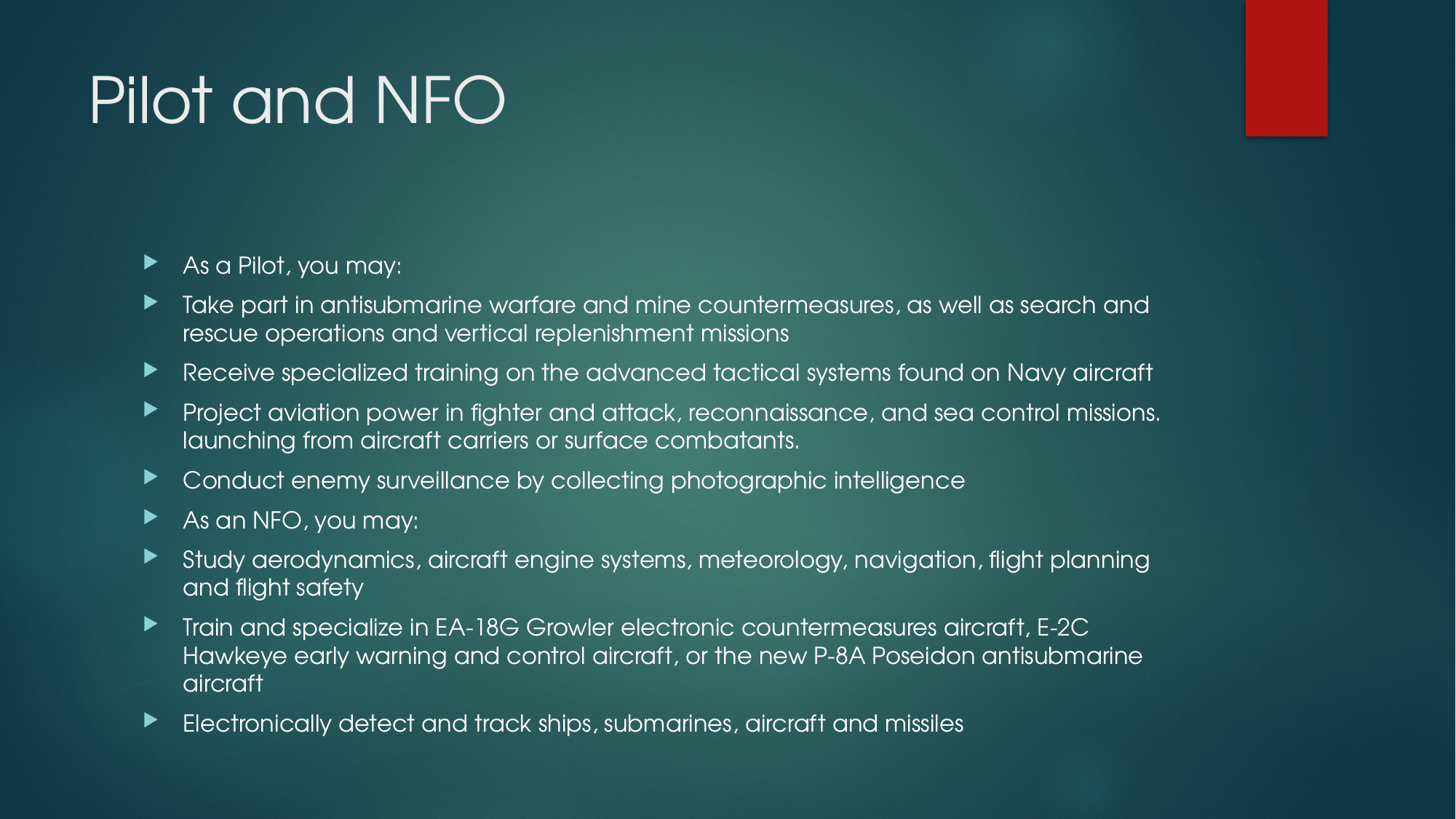

# Pilot and NFO
As a Pilot, you may:
Take part in antisubmarine warfare and mine countermeasures, as well as search and rescue operations and vertical replenishment missions
Receive specialized training on the advanced tactical systems found on Navy aircraft
Project aviation power in fighter and attack, reconnaissance, and sea control missions. launching from aircraft carriers or surface combatants.
Conduct enemy surveillance by collecting photographic intelligence
As an NFO, you may:
Study aerodynamics, aircraft engine systems, meteorology, navigation, flight planning and flight safety
Train and specialize in EA-18G Growler electronic countermeasures aircraft, E-2C Hawkeye early warning and control aircraft, or the new P-8A Poseidon antisubmarine aircraft
Electronically detect and track ships, submarines, aircraft and missiles